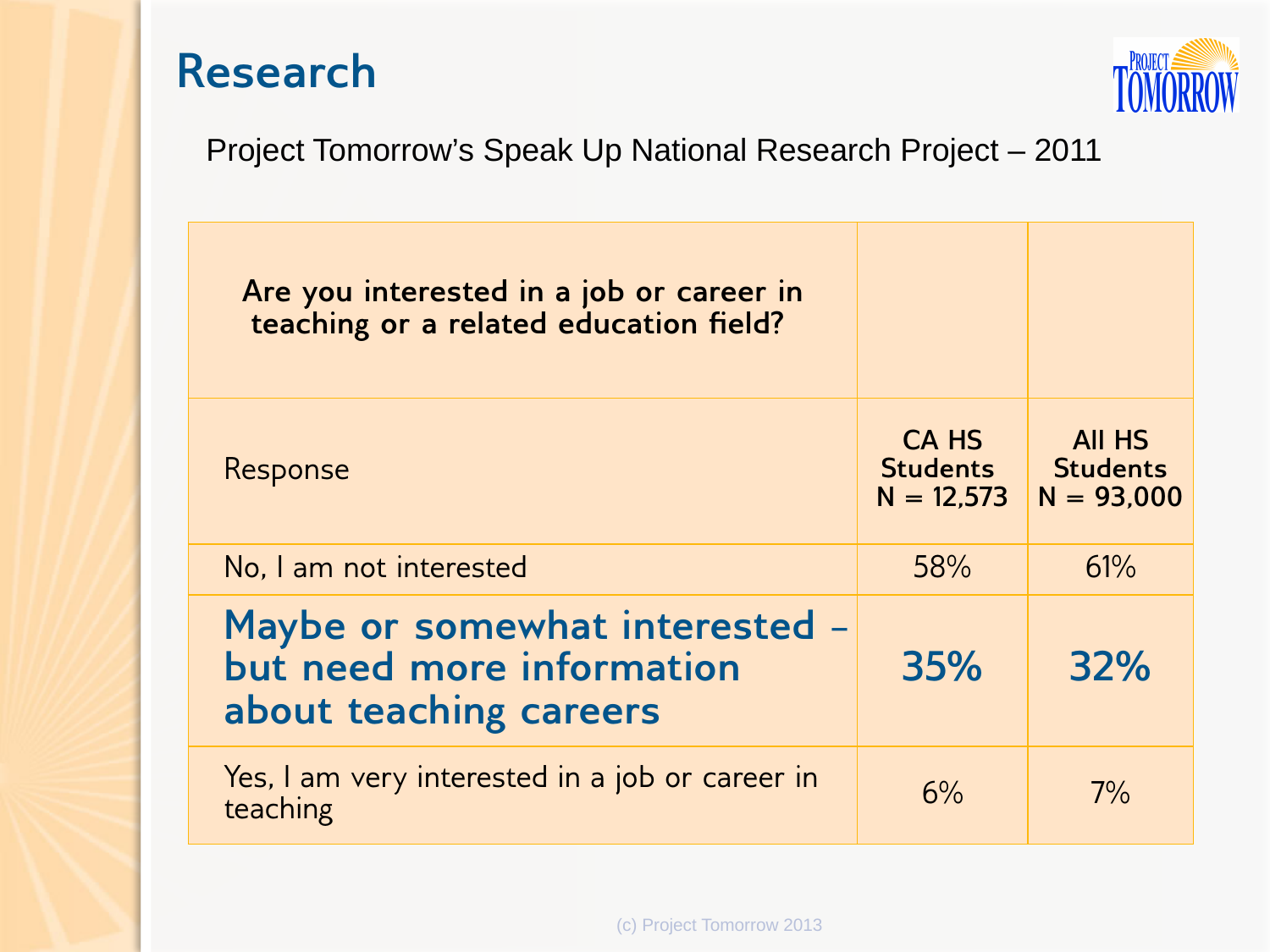

Research
Project Tomorrow’s Speak Up National Research Project – 2011
| Are you interested in a job or career in teaching or a related education field? |  |  |
| --- | --- | --- |
| Response | CA HS Students N = 12,573 | All HS Students N = 93,000 |
| No, I am not interested | 58% | 61% |
| Maybe or somewhat interested – but need more information about teaching careers | 35% | 32% |
| Yes, I am very interested in a job or career in teaching | 6% | 7% |
(c) Project Tomorrow 2013